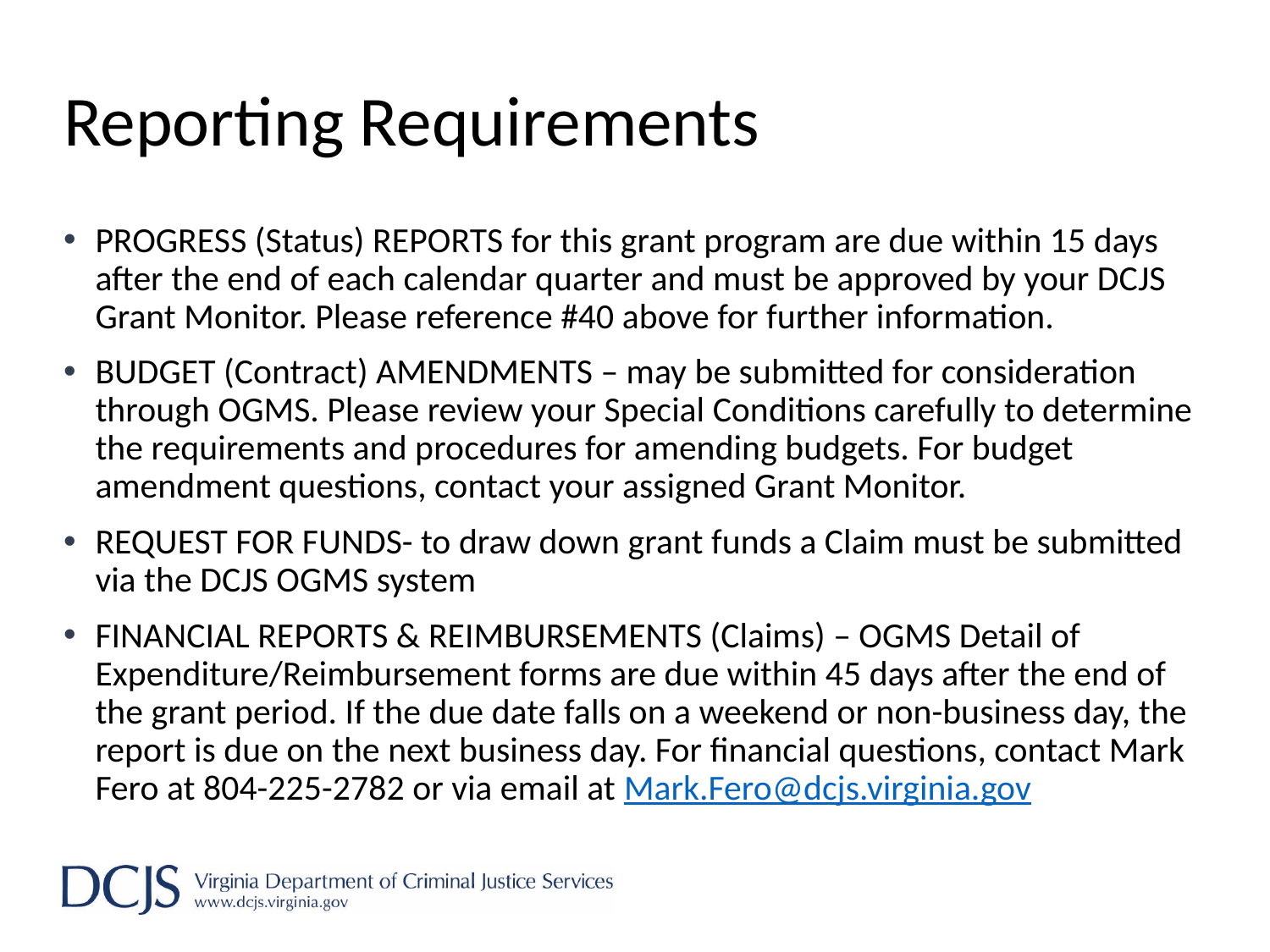

# Reporting Requirements
PROGRESS (Status) REPORTS for this grant program are due within 15 days after the end of each calendar quarter and must be approved by your DCJS Grant Monitor. Please reference #40 above for further information.
BUDGET (Contract) AMENDMENTS – may be submitted for consideration through OGMS. Please review your Special Conditions carefully to determine the requirements and procedures for amending budgets. For budget amendment questions, contact your assigned Grant Monitor.
REQUEST FOR FUNDS- to draw down grant funds a Claim must be submitted via the DCJS OGMS system
FINANCIAL REPORTS & REIMBURSEMENTS (Claims) – OGMS Detail of Expenditure/Reimbursement forms are due within 45 days after the end of the grant period. If the due date falls on a weekend or non-business day, the report is due on the next business day. For financial questions, contact Mark Fero at 804-225-2782 or via email at Mark.Fero@dcjs.virginia.gov